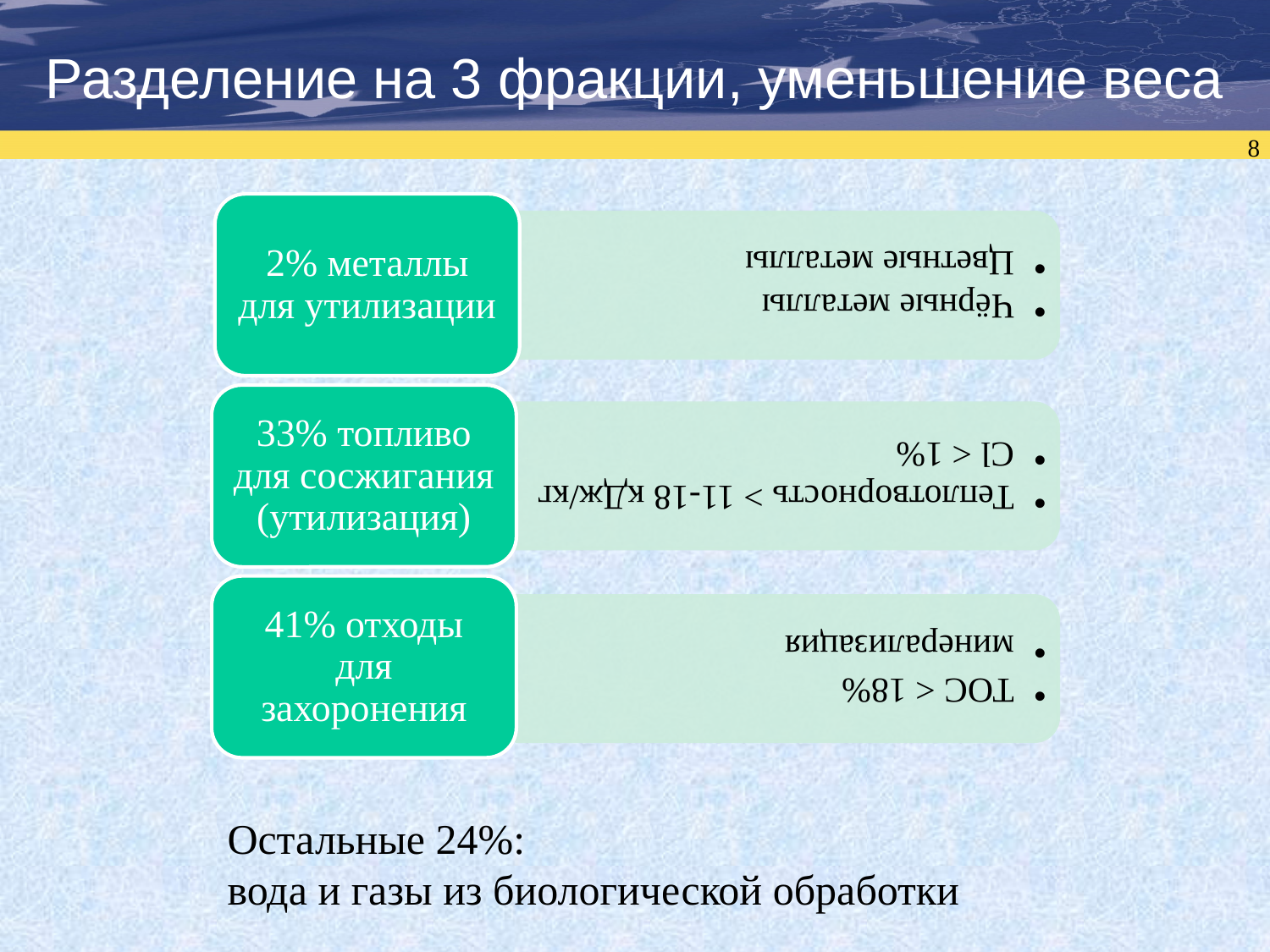

Разделение на 3 фракции, уменьшение веса
8
Чёрные металлы
Цветные металлы
2% металлы для утилизации
Теплотворность > 11-18 кДж/кг
Cl < 1%
33% топливо для сосжигания (утилизация)
TOC < 18%
минерализация
41% отходы для захоронения
Остальные 24%:
вода и газы из биологической обработки